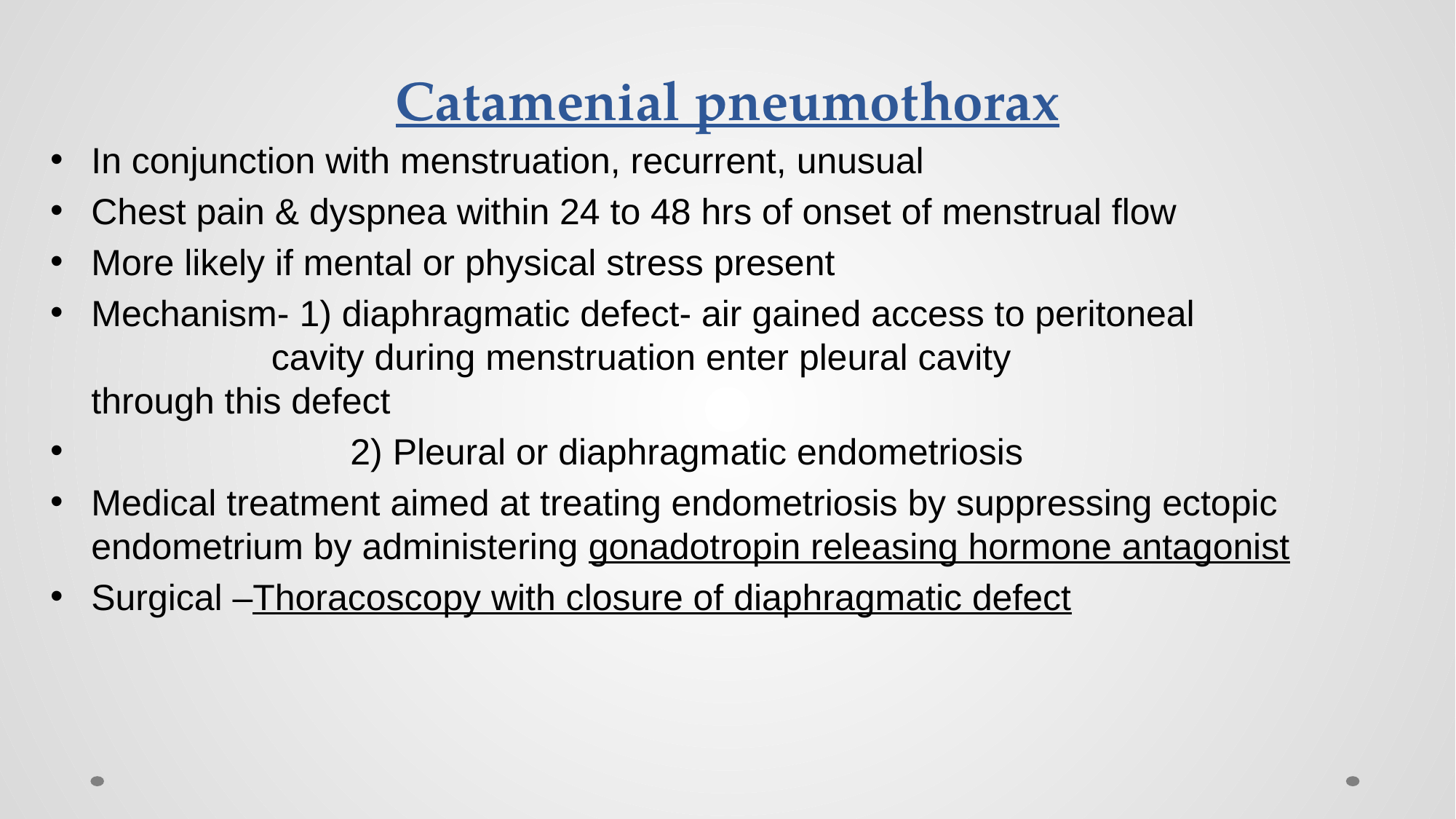

# Catamenial pneumothorax
In conjunction with menstruation, recurrent, unusual
Chest pain & dyspnea within 24 to 48 hrs of onset of menstrual flow
More likely if mental or physical stress present
Mechanism- 1) diaphragmatic defect- air gained access to peritoneal 		       cavity during menstruation enter pleural cavity 	 		       through this defect
		    2) Pleural or diaphragmatic endometriosis
Medical treatment aimed at treating endometriosis by suppressing ectopic endometrium by administering gonadotropin releasing hormone antagonist
Surgical –Thoracoscopy with closure of diaphragmatic defect